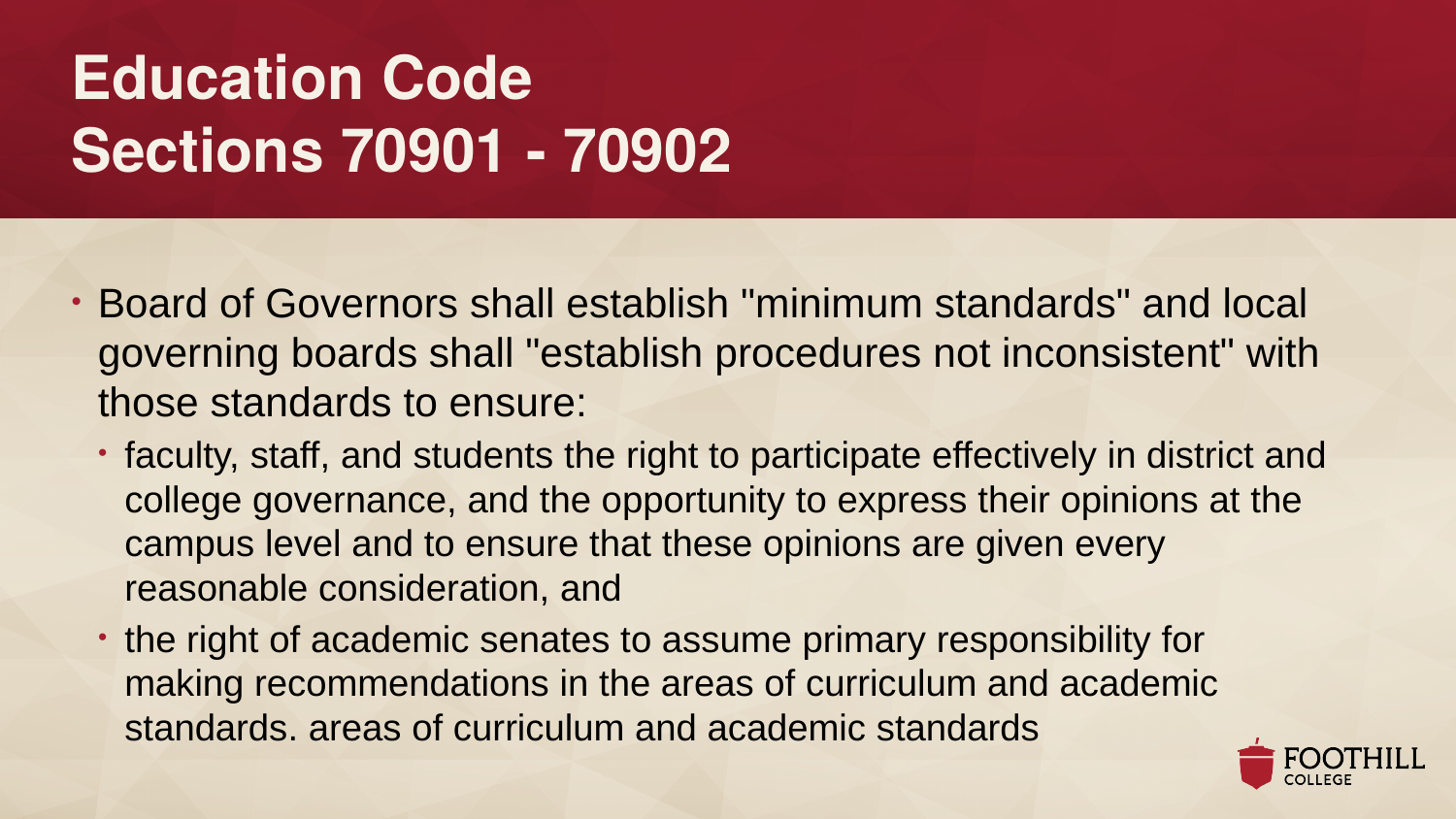

# Education Code Sections 70901 - 70902
Board of Governors shall establish "minimum standards" and local governing boards shall "establish procedures not inconsistent" with those standards to ensure:
faculty, staff, and students the right to participate effectively in district and college governance, and the opportunity to express their opinions at the campus level and to ensure that these opinions are given every reasonable consideration, and
the right of academic senates to assume primary responsibility for making recommendations in the areas of curriculum and academic standards. areas of curriculum and academic standards